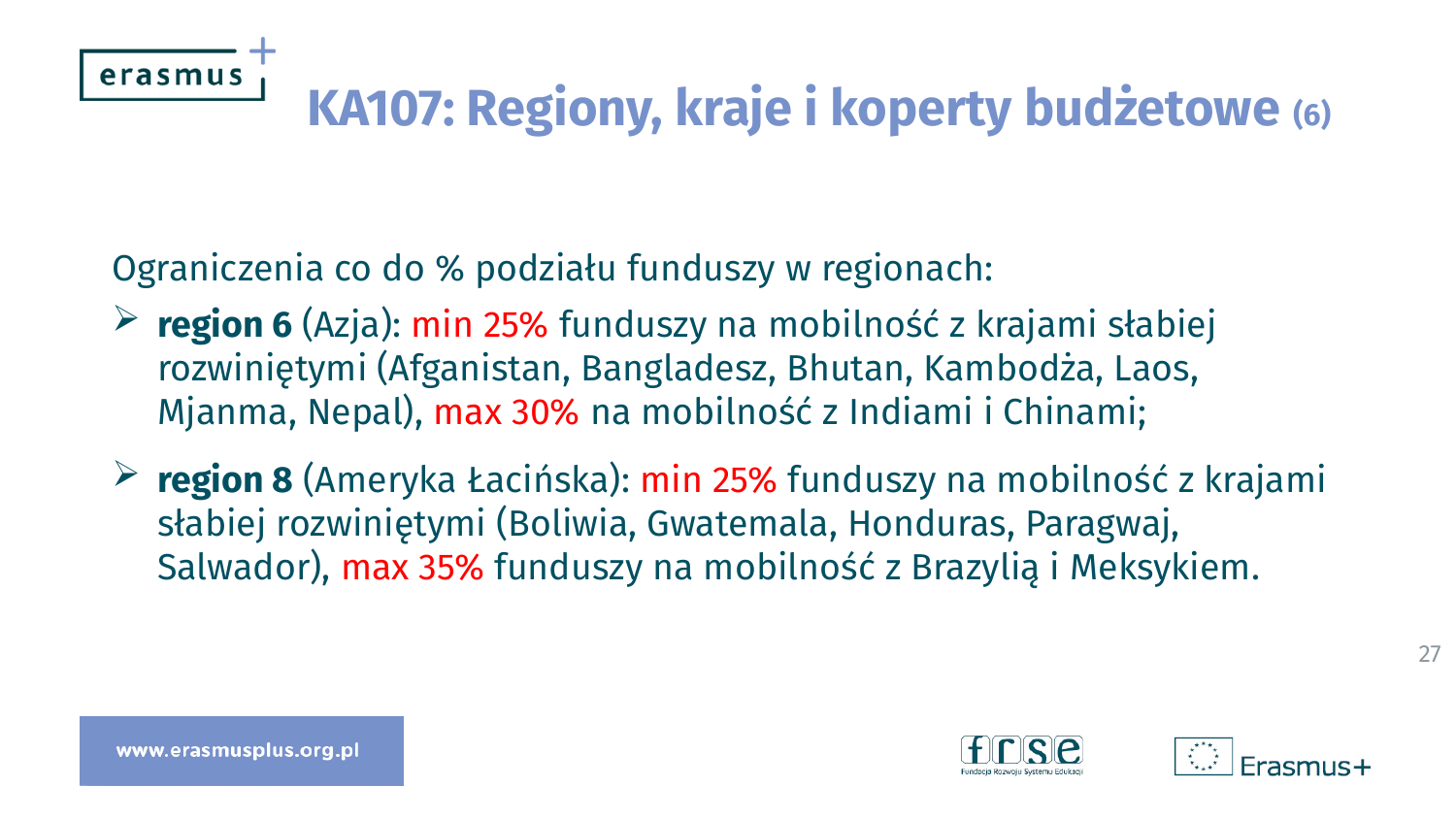

KA107: Regiony, kraje i koperty budżetowe (6)
Ograniczenia co do % podziału funduszy w regionach:
region 6 (Azja): min 25% funduszy na mobilność z krajami słabiej rozwiniętymi (Afganistan, Bangladesz, Bhutan, Kambodża, Laos, Mjanma, Nepal), max 30% na mobilność z Indiami i Chinami;
region 8 (Ameryka Łacińska): min 25% funduszy na mobilność z krajami słabiej rozwiniętymi (Boliwia, Gwatemala, Honduras, Paragwaj, Salwador), max 35% funduszy na mobilność z Brazylią i Meksykiem.
27